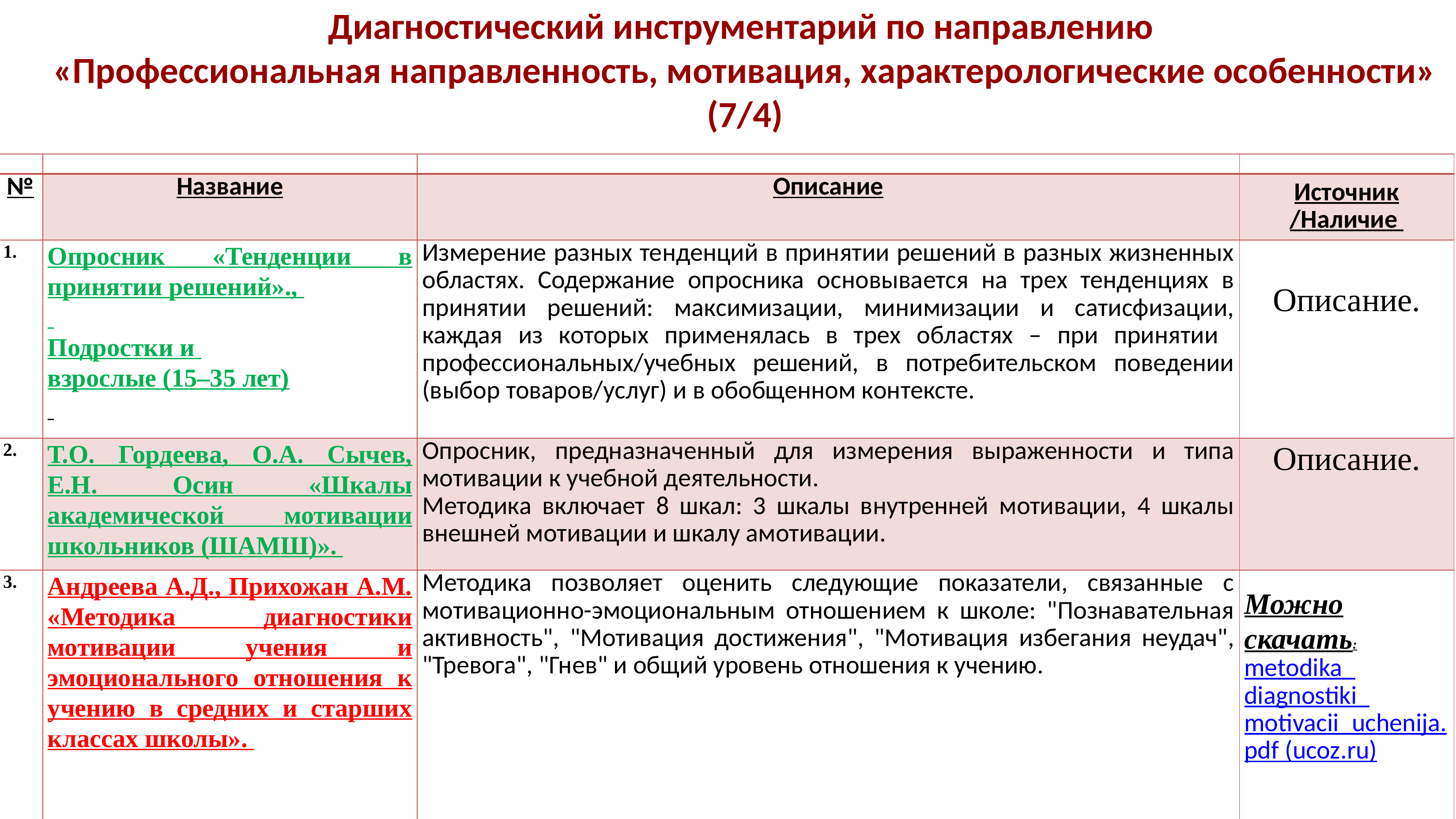

Диагностический инструментарий по направлению
«Профессиональная направленность, мотивация, характерологические особенности»
(7/4)

|  |  |  |  |
| --- | --- | --- | --- |
| № | Название | Описание | Источник /Наличие |
|  | Опросник «Тенденции в принятии решений».,   Подростки и взрослые (15–35 лет) | Измерение разных тенденций в принятии решений в разных жизненных областях. Содержание опросника основывается на трех тенденциях в принятии решений: максимизации, минимизации и сатисфизации, каждая из которых применялась в трех областях – при принятии профессиональных/учебных решений, в потребительском поведении (выбор товаров/услуг) и в обобщенном контексте. | Описание. |
| 2. | Т.О. Гордеева, О.А. Сычев, Е.Н. Осин «Шкалы академической мотивации школьников (ШАМШ)». | Опросник, предназначенный для измерения выраженности и типа мотивации к учебной деятельности. Методика включает 8 шкал: 3 шкалы внутренней мотивации, 4 шкалы внешней мотивации и шкалу амотивации. | Описание. |
| 3. | Андреева А.Д., Прихожан А.М. «Методика диагностики мотивации учения и эмоционального отношения к учению в средних и старших классах школы». | Методика позволяет оценить следующие показатели, связанные с мотивационно-эмоциональным отношением к школе: "Познавательная активность", "Мотивация достижения", "Мотивация избегания неудач", "Тревога", "Гнев" и общий уровень отношения к учению. | Можно скачать: metodika\_diagnostiki\_motivacii\_uchenija.pdf (ucoz.ru) |
КООРДИНАТОРЫ ПО ОВЗ